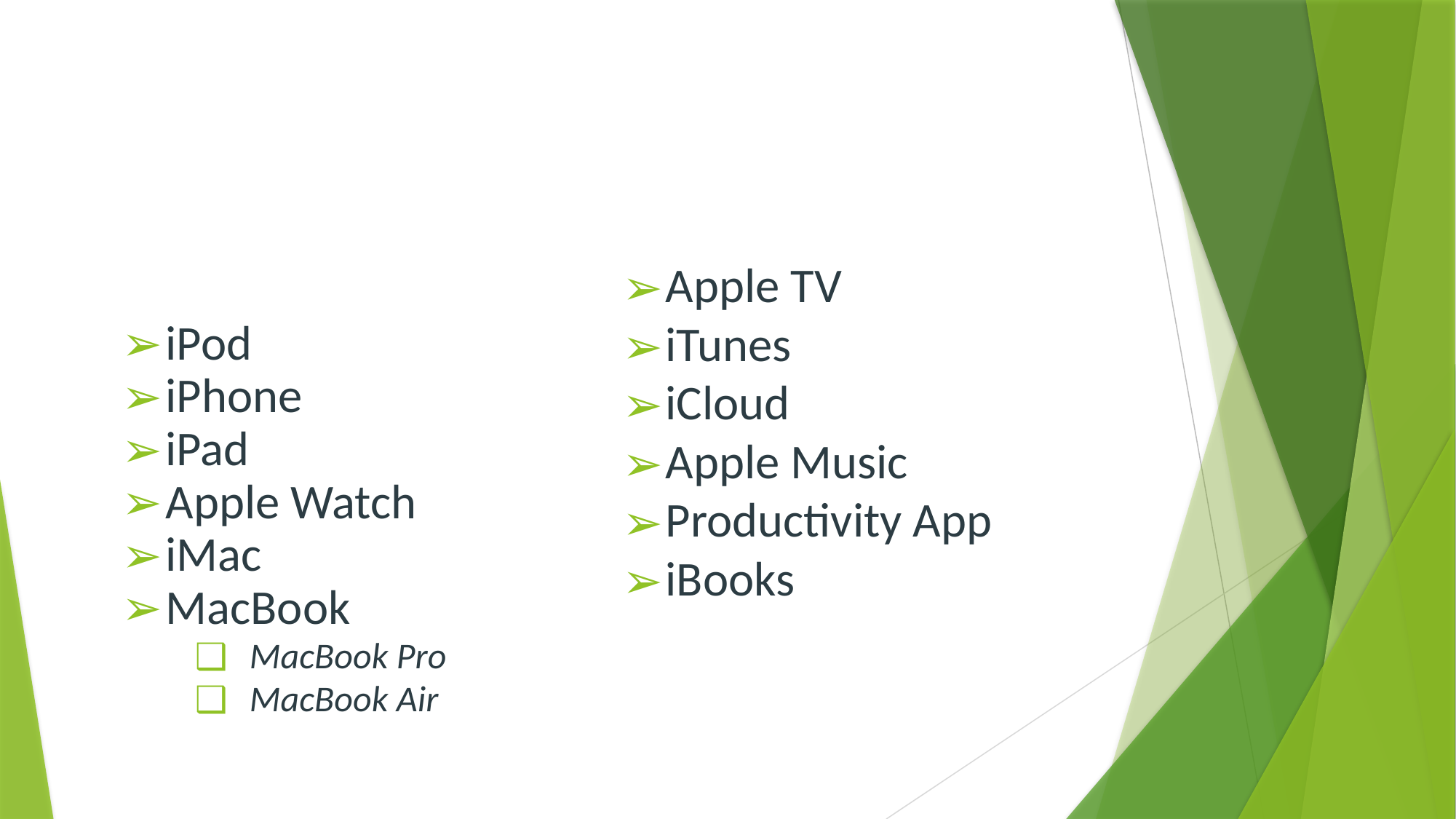

# Apple Inc. Products
Apple TV
iTunes
iCloud
Apple Music
Productivity App
iBooks

iPod
iPhone
iPad
Apple Watch
iMac
MacBook
MacBook Pro
MacBook Air